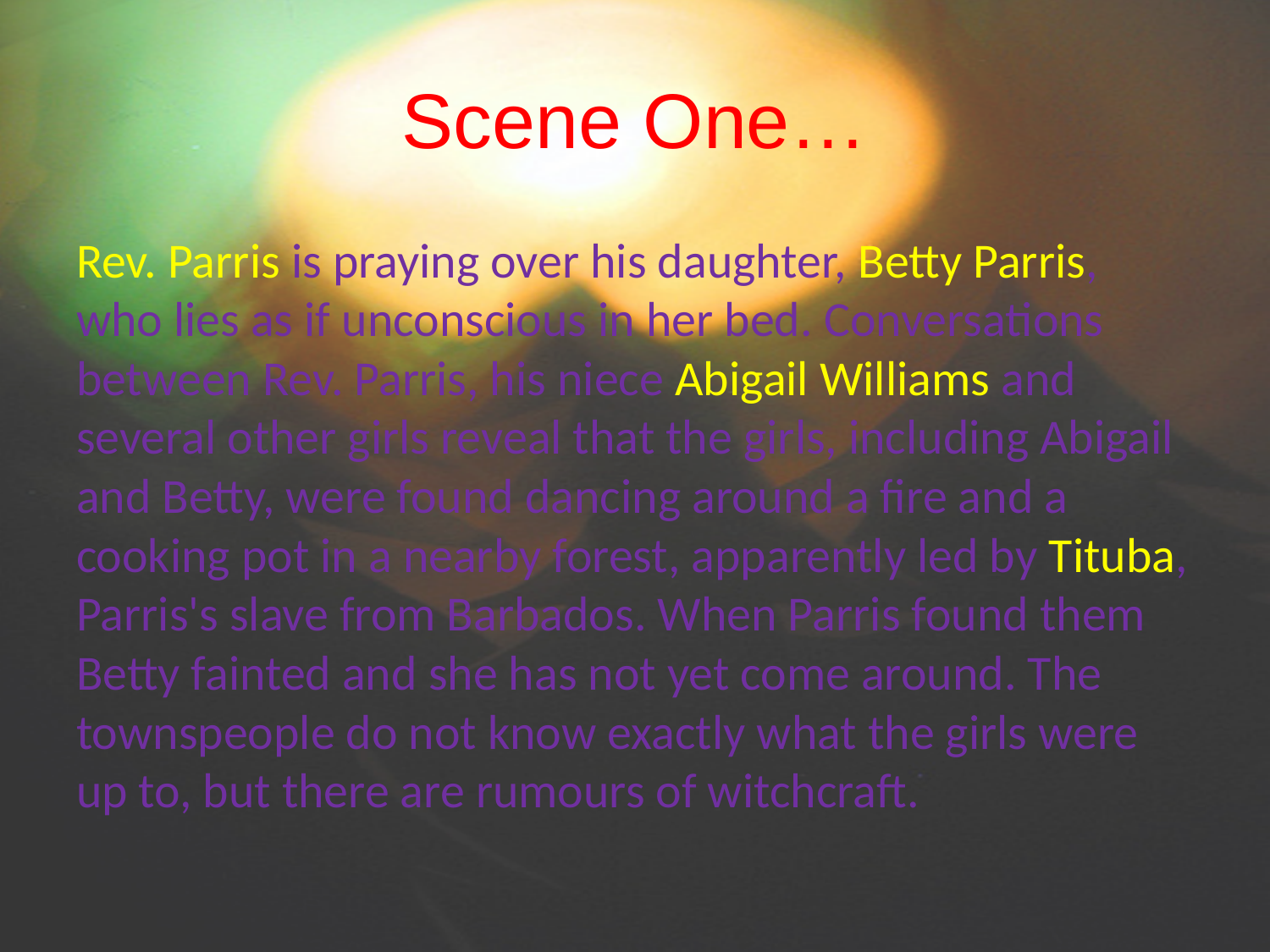

# Scene One…
Rev. Parris is praying over his daughter, Betty Parris, who lies as if unconscious in her bed. Conversations between Rev. Parris, his niece Abigail Williams and several other girls reveal that the girls, including Abigail and Betty, were found dancing around a fire and a cooking pot in a nearby forest, apparently led by Tituba, Parris's slave from Barbados. When Parris found them Betty fainted and she has not yet come around. The townspeople do not know exactly what the girls were up to, but there are rumours of witchcraft.